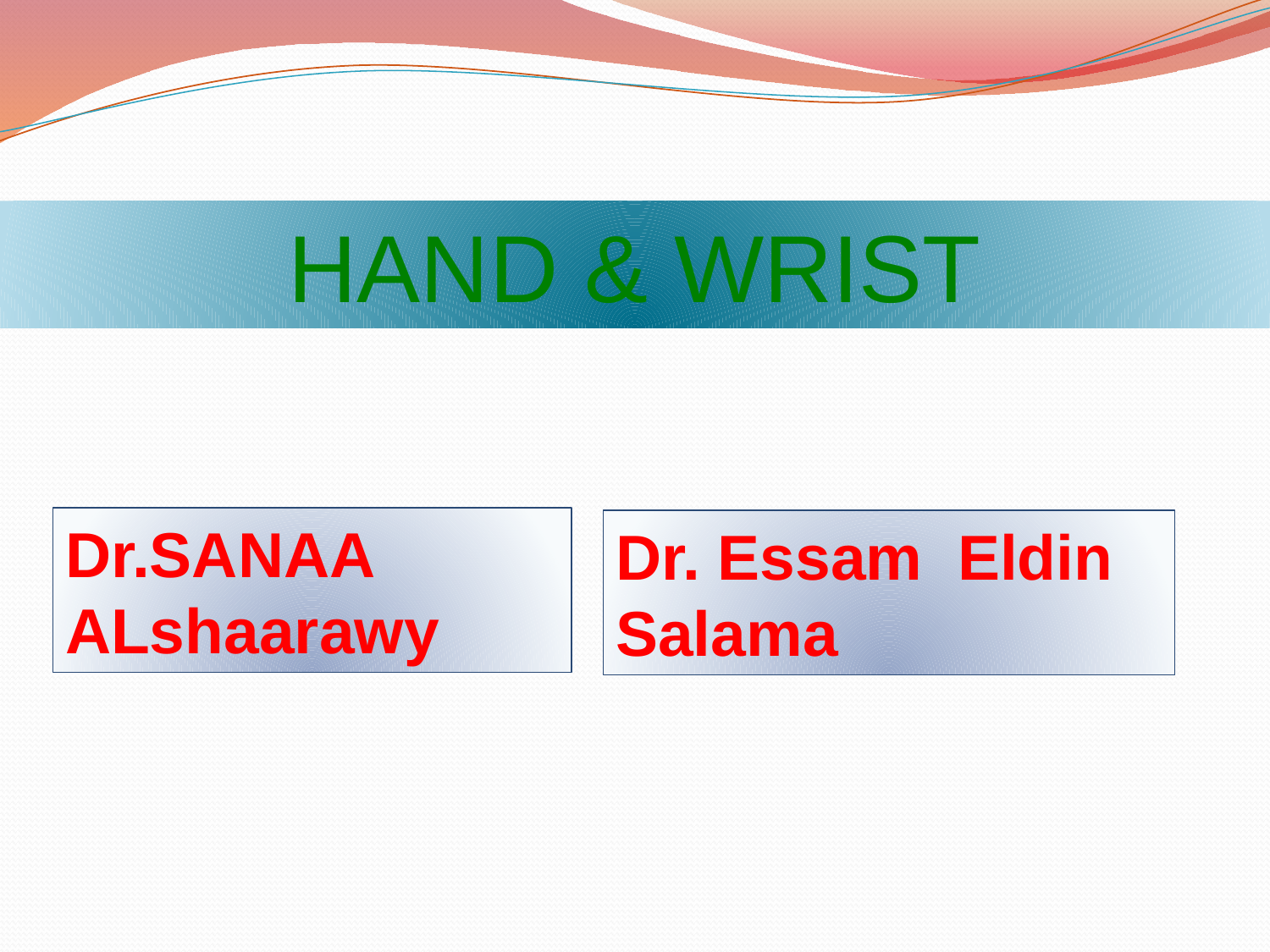

HAND & WRIST
Dr.SANAA ALshaarawy
Dr. Essam  Eldin Salama